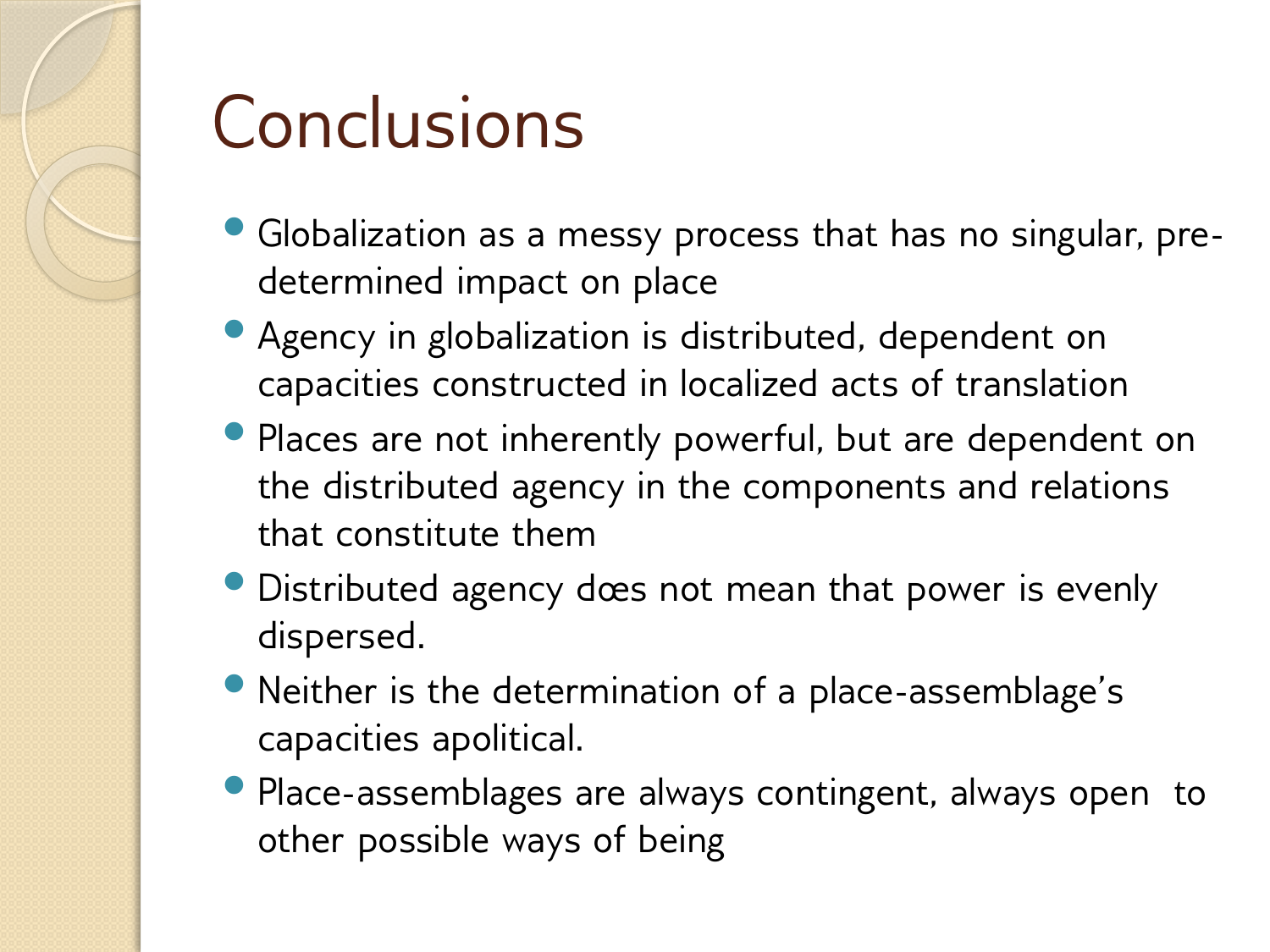

# Conclusions
Globalization as a messy process that has no singular, pre-determined impact on place
Agency in globalization is distributed, dependent on capacities constructed in localized acts of translation
Places are not inherently powerful, but are dependent on the distributed agency in the components and relations that constitute them
Distributed agency does not mean that power is evenly dispersed.
Neither is the determination of a place-assemblage’s capacities apolitical.
Place-assemblages are always contingent, always open  to other possible ways of being